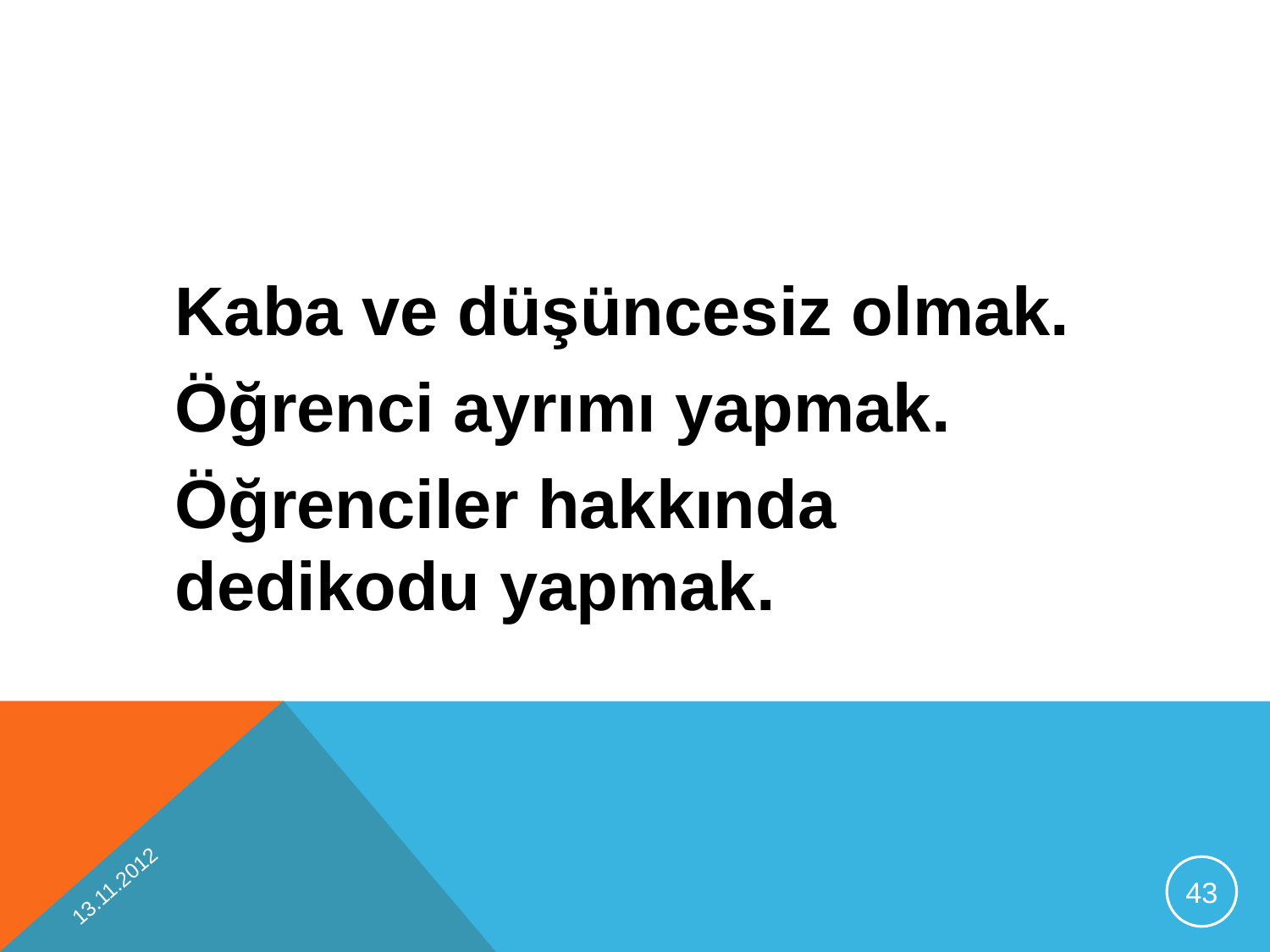

Kaba ve düşüncesiz olmak.
	Öğrenci ayrımı yapmak.
	Öğrenciler hakkında dedikodu yapmak.
13.11.2012
43